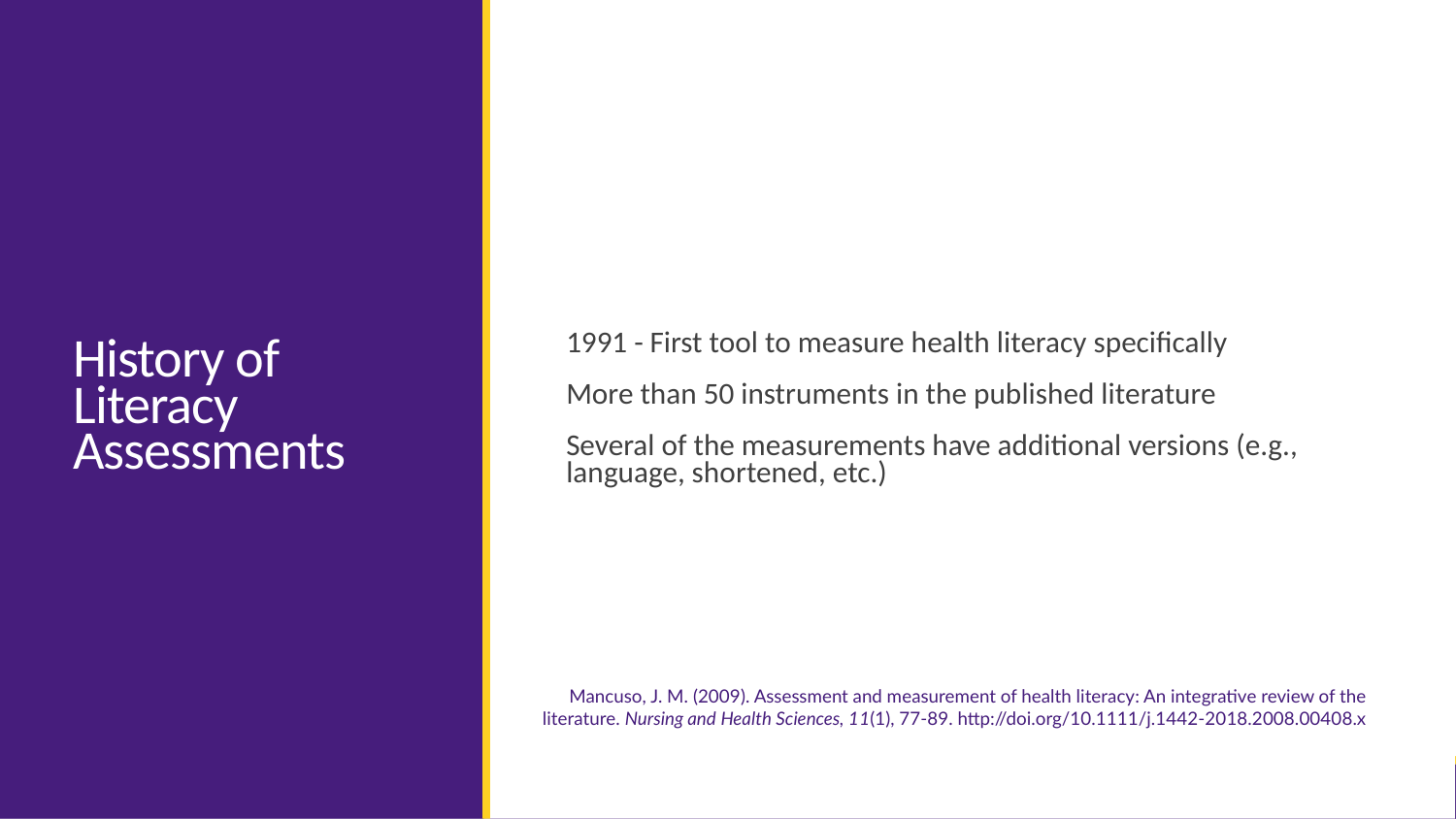

# History of Literacy Assessments
1991 - First tool to measure health literacy specifically
More than 50 instruments in the published literature
Several of the measurements have additional versions (e.g., language, shortened, etc.)
Mancuso, J. M. (2009). Assessment and measurement of health literacy: An integrative review of the literature. Nursing and Health Sciences, 11(1), 77-89. http://doi.org/10.1111/j.1442-2018.2008.00408.x